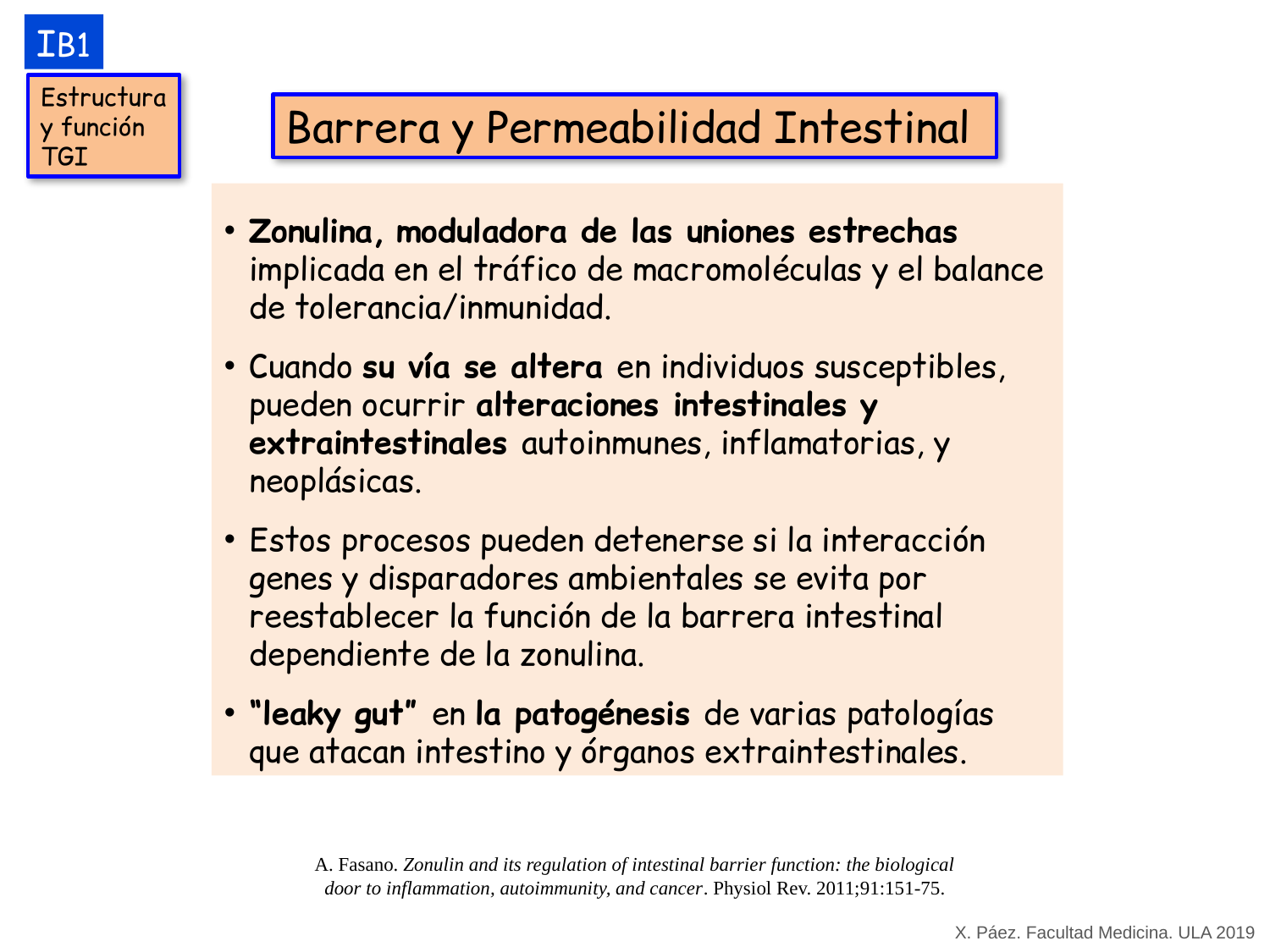

IB1
Estructura y función TGI
Barrera y Permeabilidad Intestinal

Zonulina, moduladora de las uniones estrechas implicada en el tráfico de macromoléculas y el balance de tolerancia/inmunidad.

Cuando su vía se altera en individuos susceptibles, pueden ocurrir alteraciones intestinales y extraintestinales autoinmunes, inflamatorias, y neoplásicas.

Estos procesos pueden detenerse si la interacción genes y disparadores ambientales se evita por reestablecer la función de la barrera intestinal dependiente de la zonulina.

“leaky gut” en la patogénesis de varias patologías que atacan intestino y órganos extraintestinales.
A. Fasano. Zonulin and its regulation of intestinal barrier function: the biological door to inflammation, autoimmunity, and cancer. Physiol Rev. 2011;91:151-75.
X. Páez. Facultad Medicina. ULA 2019